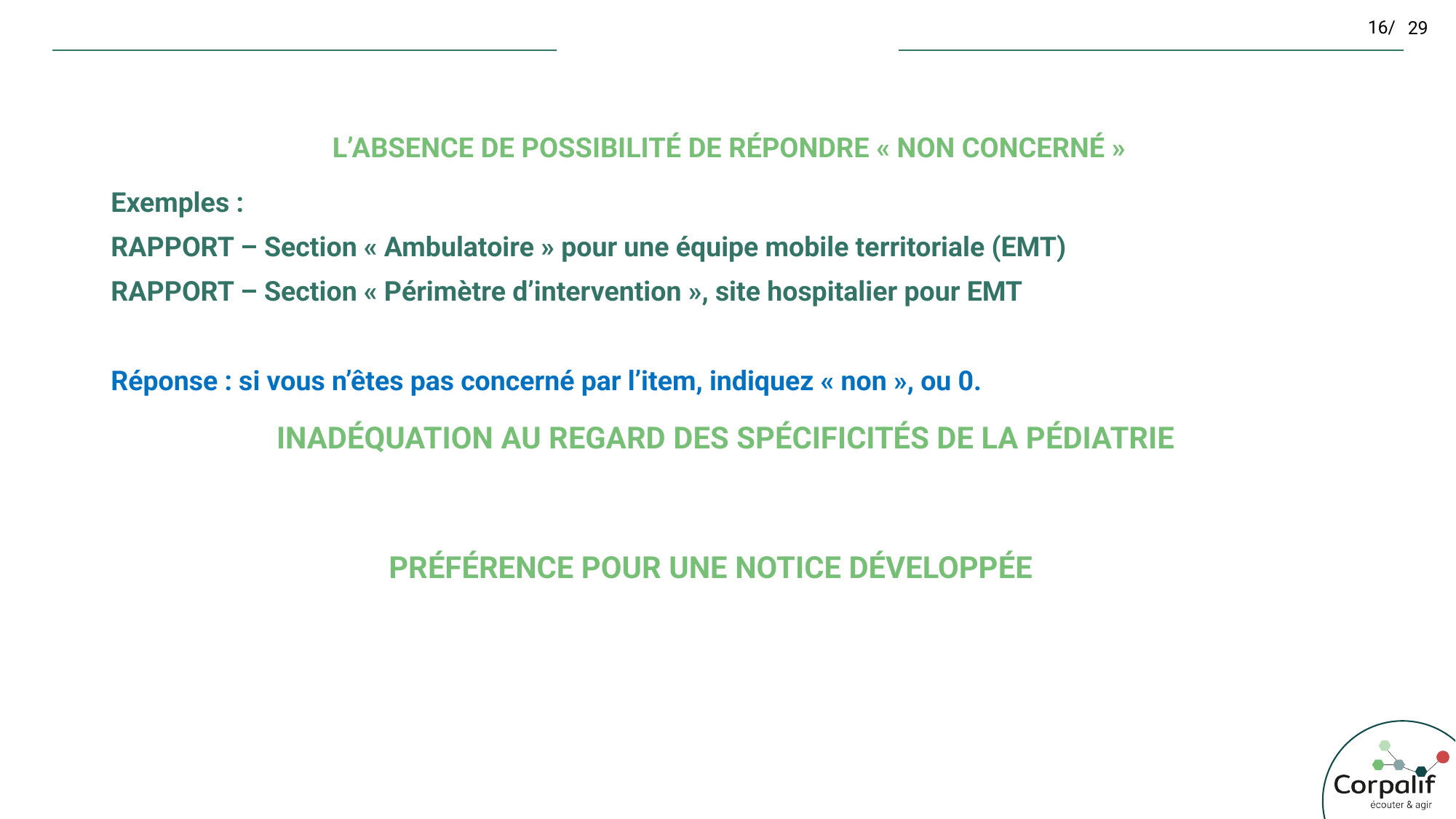

29

# L’absence de possibilité de répondre « non concerné »
Exemples :
RAPPORT – Section « Ambulatoire » pour une équipe mobile territoriale (EMT)
RAPPORT – Section « Périmètre d’intervention », site hospitalier pour EMT

Réponse : si vous n’êtes pas concerné par l’item, indiquez « non », ou 0.

Inadéquation au regard des spécificités de la pédiatrie
préférence pour une notice développée